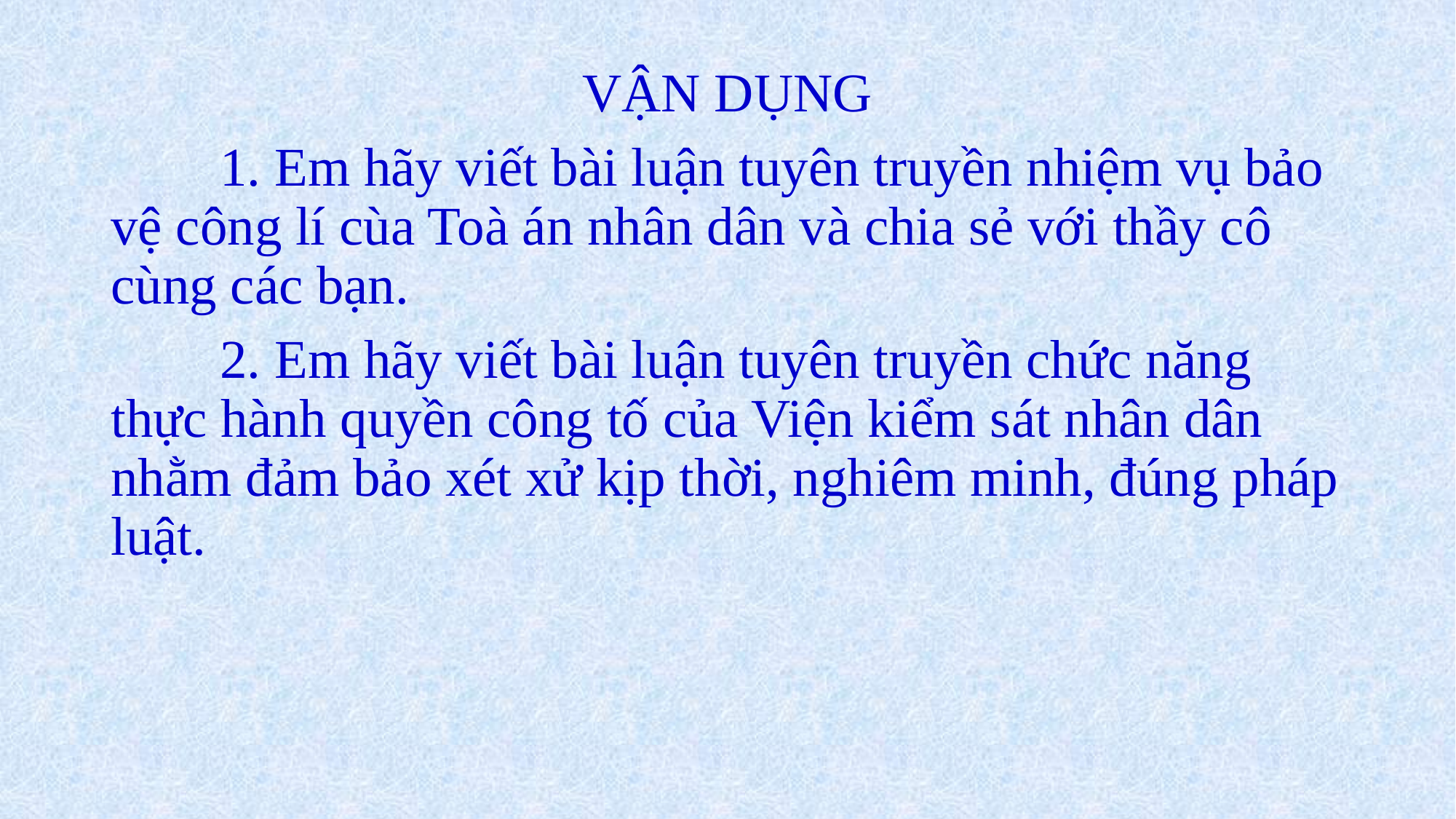

VẬN DỤNG
	1. Em hãy viết bài luận tuyên truyền nhiệm vụ bảo vệ công lí cùa Toà án nhân dân và chia sẻ với thầy cô cùng các bạn.
 	2. Em hãy viết bài luận tuyên truyền chức năng thực hành quyền công tố của Viện kiểm sát nhân dân nhằm đảm bảo xét xử kịp thời, nghiêm minh, đúng pháp luật.